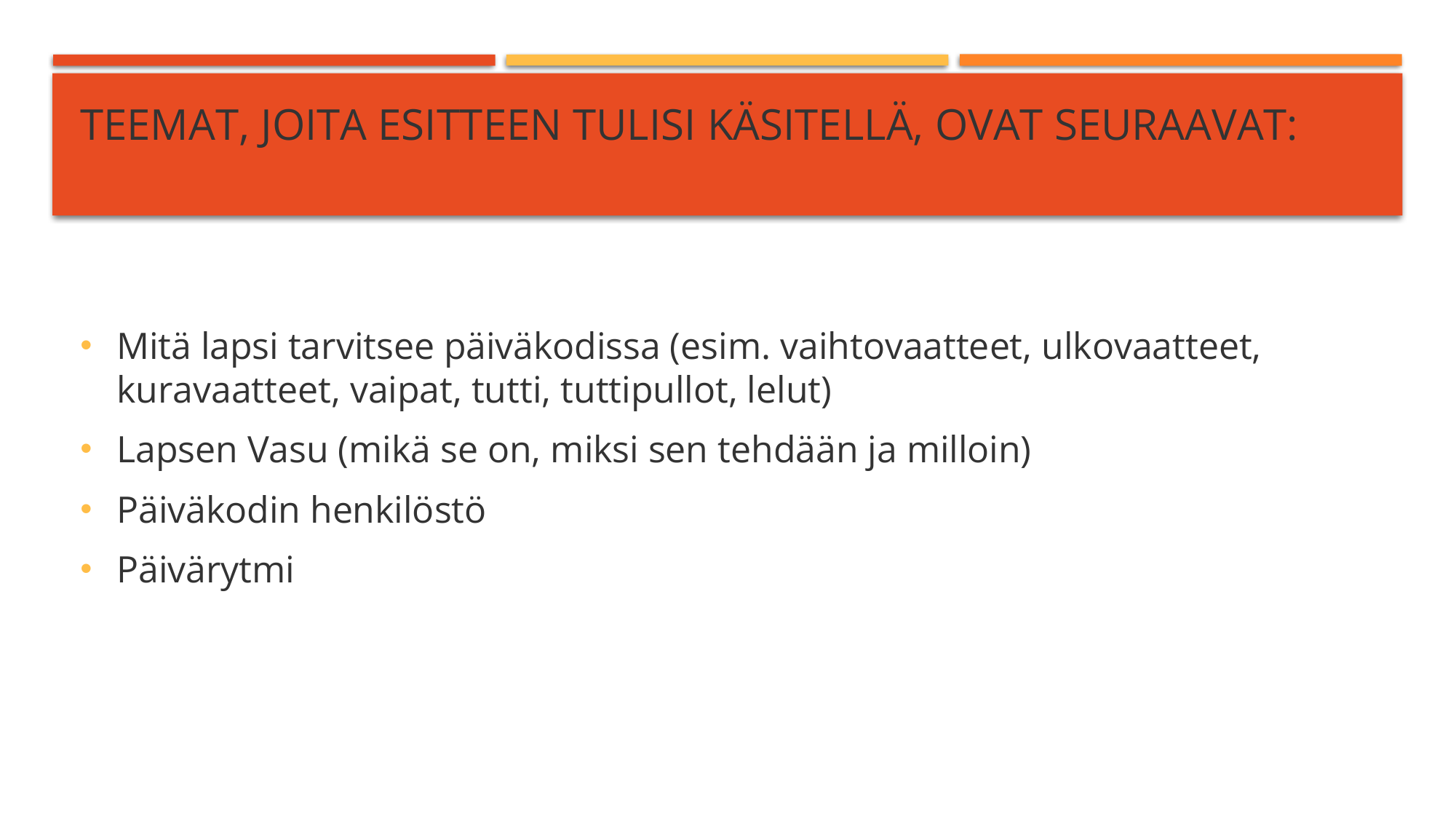

# Teemat, joita esitteen tulisi käsitellä, ovat seuraavat:
Mitä lapsi tarvitsee päiväkodissa (esim. vaihtovaatteet, ulkovaatteet, kuravaatteet, vaipat, tutti, tuttipullot, lelut)
Lapsen Vasu (mikä se on, miksi sen tehdään ja milloin)
Päiväkodin henkilöstö
Päivärytmi